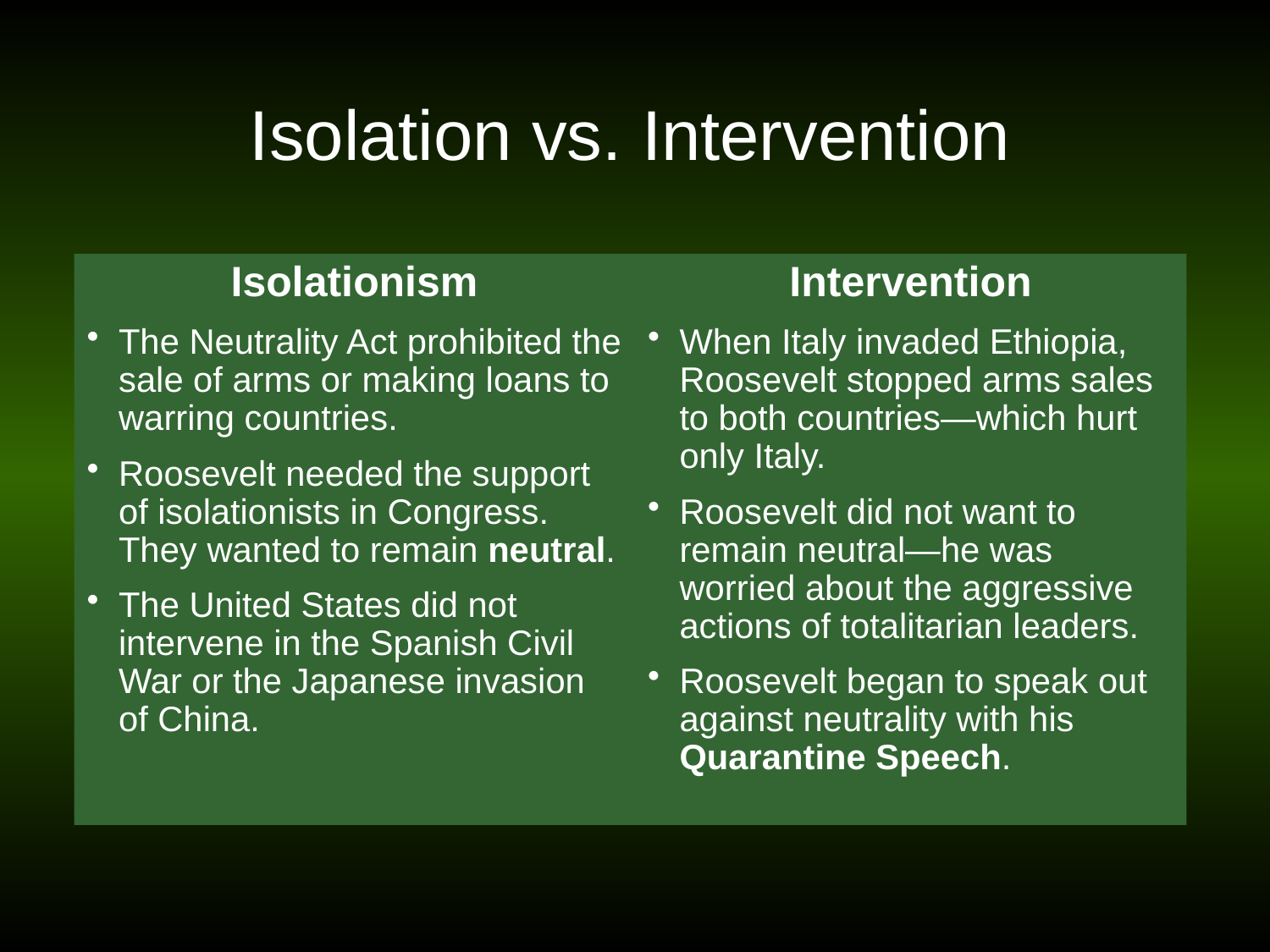

# Isolation vs. Intervention
Isolationism
The Neutrality Act prohibited the sale of arms or making loans to warring countries.
Roosevelt needed the support of isolationists in Congress.  They wanted to remain neutral.
The United States did not intervene in the Spanish Civil War or the Japanese invasion of China.
Intervention
When Italy invaded Ethiopia, Roosevelt stopped arms sales to both countries—which hurt only Italy.
Roosevelt did not want to remain neutral—he was worried about the aggressive actions of totalitarian leaders.
Roosevelt began to speak out against neutrality with his Quarantine Speech.